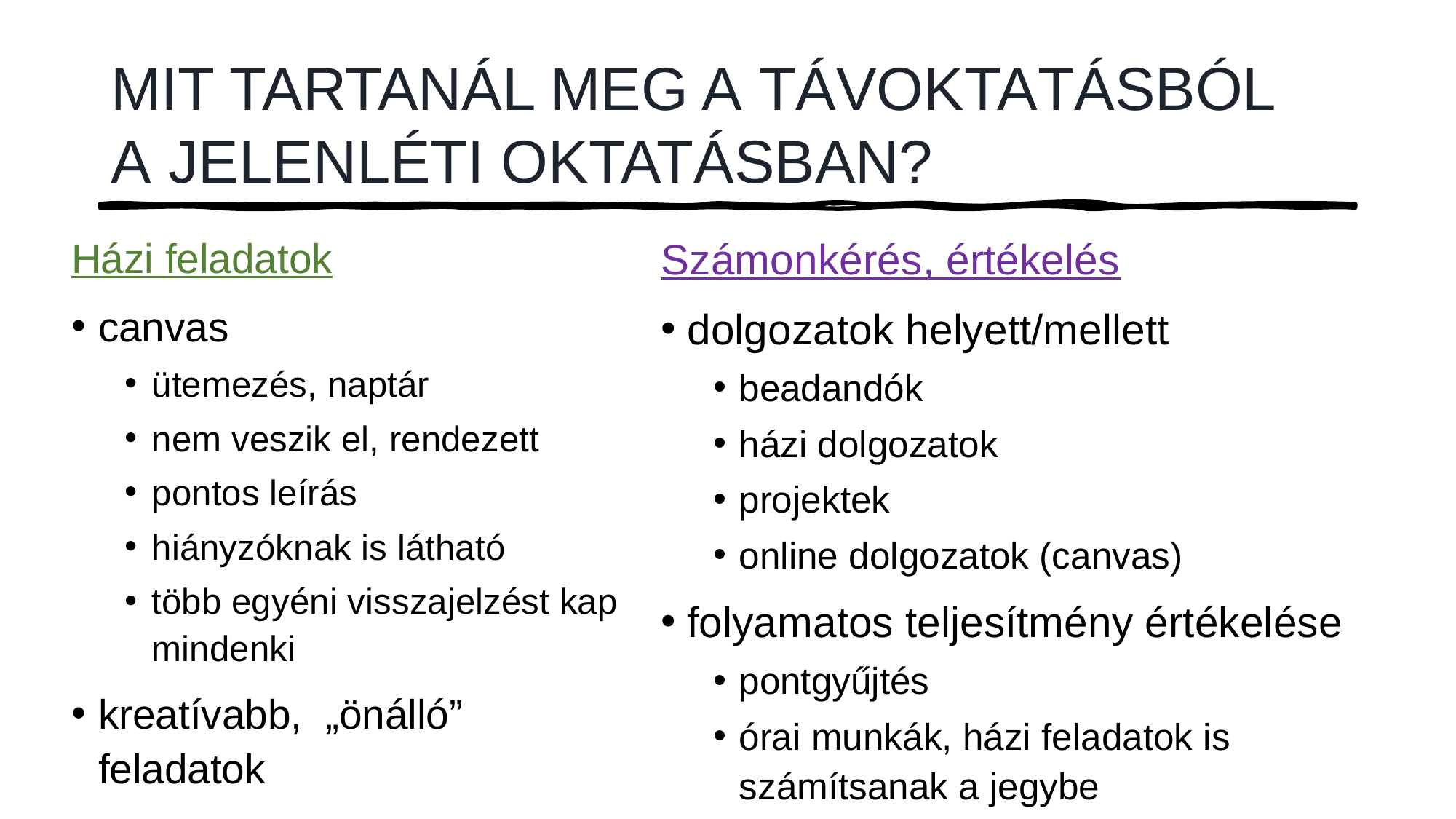

# MIT TARTANÁL MEG A TÁVOKTATÁSBÓL A JELENLÉTI OKTATÁSBAN?
Házi feladatok
canvas
ütemezés, naptár
nem veszik el, rendezett
pontos leírás
hiányzóknak is látható
több egyéni visszajelzést kap mindenki
kreatívabb,  „önálló” 
feladatok

Számonkérés, értékelés
dolgozatok helyett/mellett
beadandók
házi dolgozatok
projektek
online dolgozatok (canvas)
folyamatos teljesítmény értékelése
pontgyűjtés
órai munkák, házi feladatok is számítsanak a jegybe